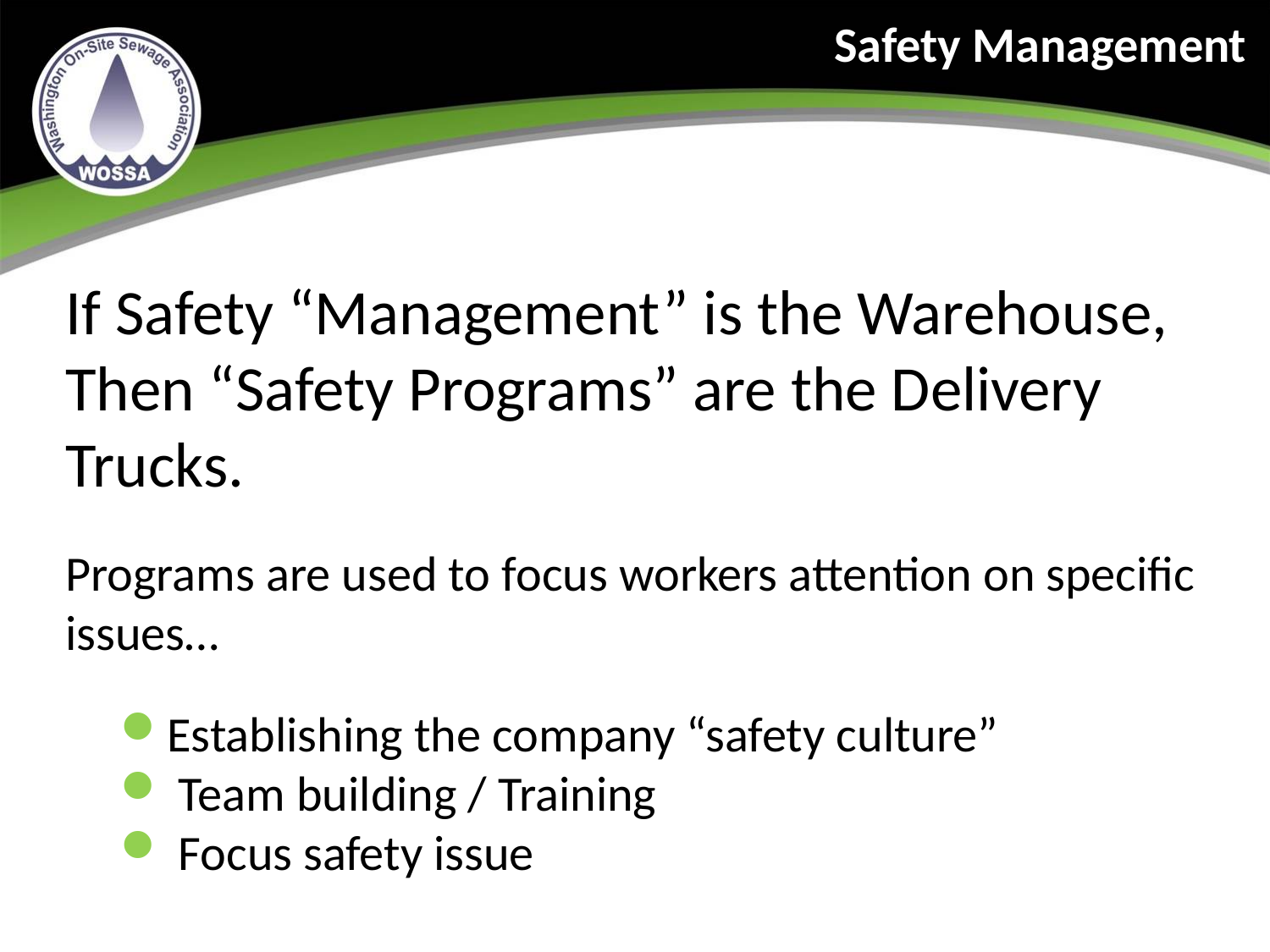

Safety Management
If Safety “Management” is the Warehouse,
Then “Safety Programs” are the Delivery
Trucks.

Programs are used to focus workers attention on specific issues…

Establishing the company “safety culture”
 Team building / Training
 Focus safety issue